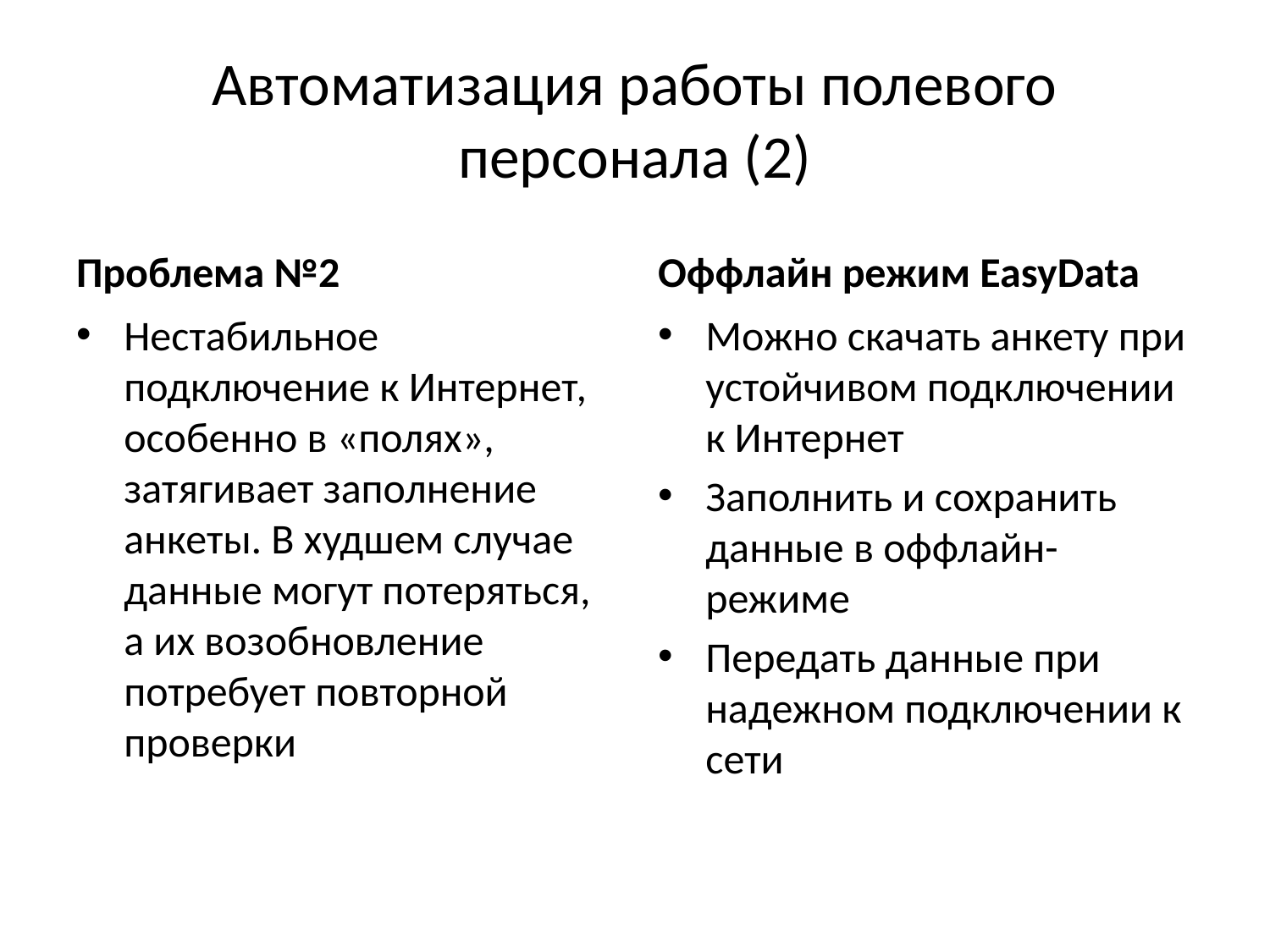

# Автоматизация работы полевого персонала (2)
Проблема №2
Оффлайн режим EasyData
Нестабильное подключение к Интернет, особенно в «полях», затягивает заполнение анкеты. В худшем случае данные могут потеряться, а их возобновление потребует повторной проверки
Можно скачать анкету при устойчивом подключении к Интернет
Заполнить и сохранить данные в оффлайн-режиме
Передать данные при надежном подключении к сети